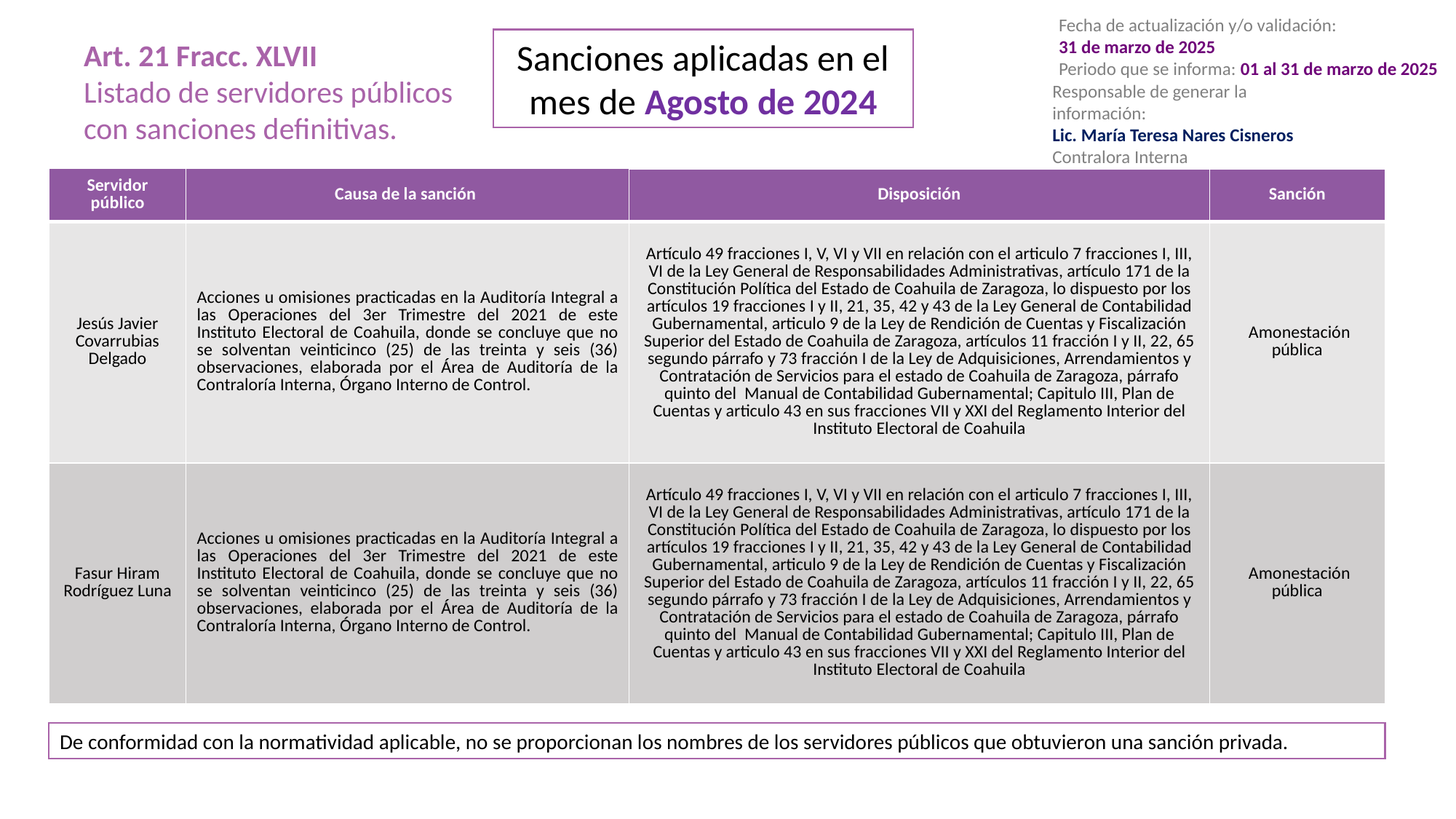

Fecha de actualización y/o validación:
31 de marzo de 2025
Periodo que se informa: 01 al 31 de marzo de 2025

Responsable de generar la información:
Lic. María Teresa Nares Cisneros
Contralora Interna
Sanciones aplicadas en el mes de Agosto de 2024
Art. 21 Fracc. XLVII
Listado de servidores públicos con sanciones definitivas.

| Servidor público | Causa de la sanción | Disposición | Sanción |
| --- | --- | --- | --- |
| Jesús Javier Covarrubias Delgado | Acciones u omisiones practicadas en la Auditoría Integral a las Operaciones del 3er Trimestre del 2021 de este Instituto Electoral de Coahuila, donde se concluye que no se solventan veinticinco (25) de las treinta y seis (36) observaciones, elaborada por el Área de Auditoría de la Contraloría Interna, Órgano Interno de Control. | Artículo 49 fracciones I, V, VI y VII en relación con el articulo 7 fracciones I, III, VI de la Ley General de Responsabilidades Administrativas, artículo 171 de la Constitución Política del Estado de Coahuila de Zaragoza, lo dispuesto por los artículos 19 fracciones I y II, 21, 35, 42 y 43 de la Ley General de Contabilidad Gubernamental, articulo 9 de la Ley de Rendición de Cuentas y Fiscalización Superior del Estado de Coahuila de Zaragoza, artículos 11 fracción I y II, 22, 65 segundo párrafo y 73 fracción I de la Ley de Adquisiciones, Arrendamientos y Contratación de Servicios para el estado de Coahuila de Zaragoza, párrafo quinto del Manual de Contabilidad Gubernamental; Capitulo III, Plan de Cuentas y articulo 43 en sus fracciones VII y XXI del Reglamento Interior del Instituto Electoral de Coahuila | Amonestación pública |
| Fasur Hiram Rodríguez Luna | Acciones u omisiones practicadas en la Auditoría Integral a las Operaciones del 3er Trimestre del 2021 de este Instituto Electoral de Coahuila, donde se concluye que no se solventan veinticinco (25) de las treinta y seis (36) observaciones, elaborada por el Área de Auditoría de la Contraloría Interna, Órgano Interno de Control. | Artículo 49 fracciones I, V, VI y VII en relación con el articulo 7 fracciones I, III, VI de la Ley General de Responsabilidades Administrativas, artículo 171 de la Constitución Política del Estado de Coahuila de Zaragoza, lo dispuesto por los artículos 19 fracciones I y II, 21, 35, 42 y 43 de la Ley General de Contabilidad Gubernamental, articulo 9 de la Ley de Rendición de Cuentas y Fiscalización Superior del Estado de Coahuila de Zaragoza, artículos 11 fracción I y II, 22, 65 segundo párrafo y 73 fracción I de la Ley de Adquisiciones, Arrendamientos y Contratación de Servicios para el estado de Coahuila de Zaragoza, párrafo quinto del Manual de Contabilidad Gubernamental; Capitulo III, Plan de Cuentas y articulo 43 en sus fracciones VII y XXI del Reglamento Interior del Instituto Electoral de Coahuila | Amonestación pública |
De conformidad con la normatividad aplicable, no se proporcionan los nombres de los servidores públicos que obtuvieron una sanción privada.